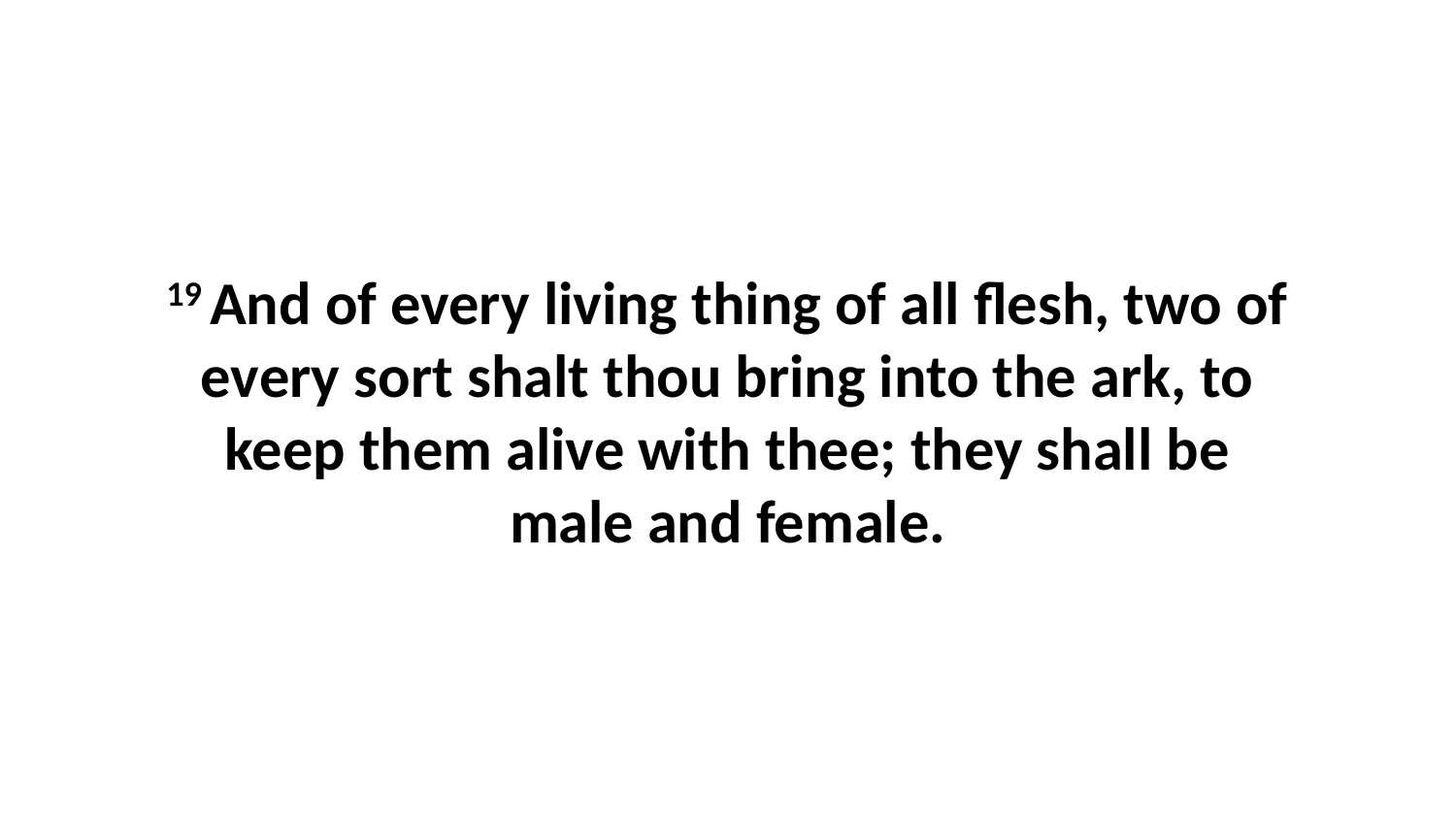

19 And of every living thing of all flesh, two of every sort shalt thou bring into the ark, to keep them alive with thee; they shall be male and female.